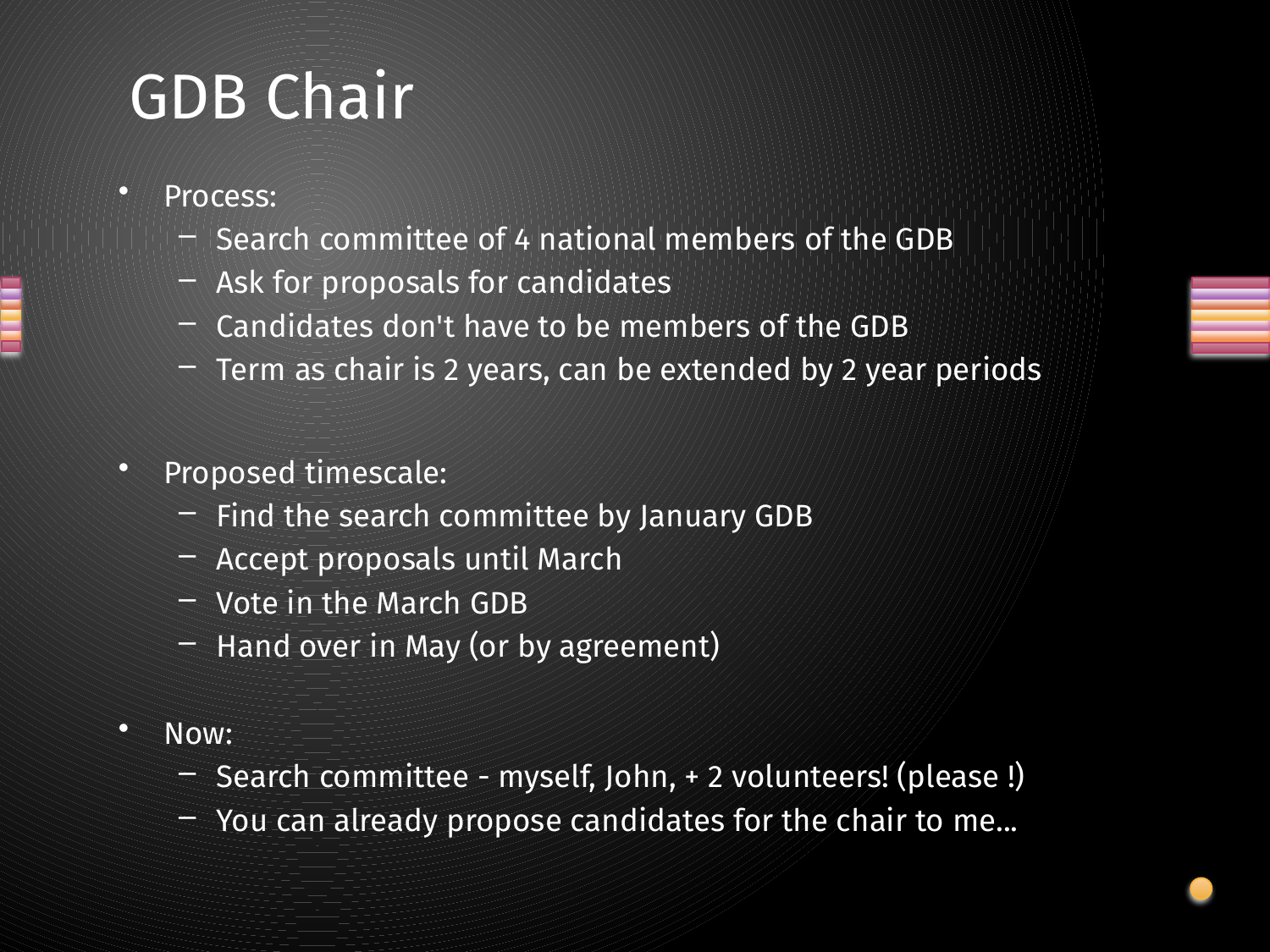

# GDB Chair

Process:
Search committee of 4 national members of the GDB
Ask for proposals for candidates
Candidates don't have to be members of the GDB
Term as chair is 2 years, can be extended by 2 year periods

Proposed timescale:
Find the search committee by January GDB
Accept proposals until March
Vote in the March GDB
Hand over in May (or by agreement)

Now:
Search committee - myself, John, + 2 volunteers! (please !)
You can already propose candidates for the chair to me...